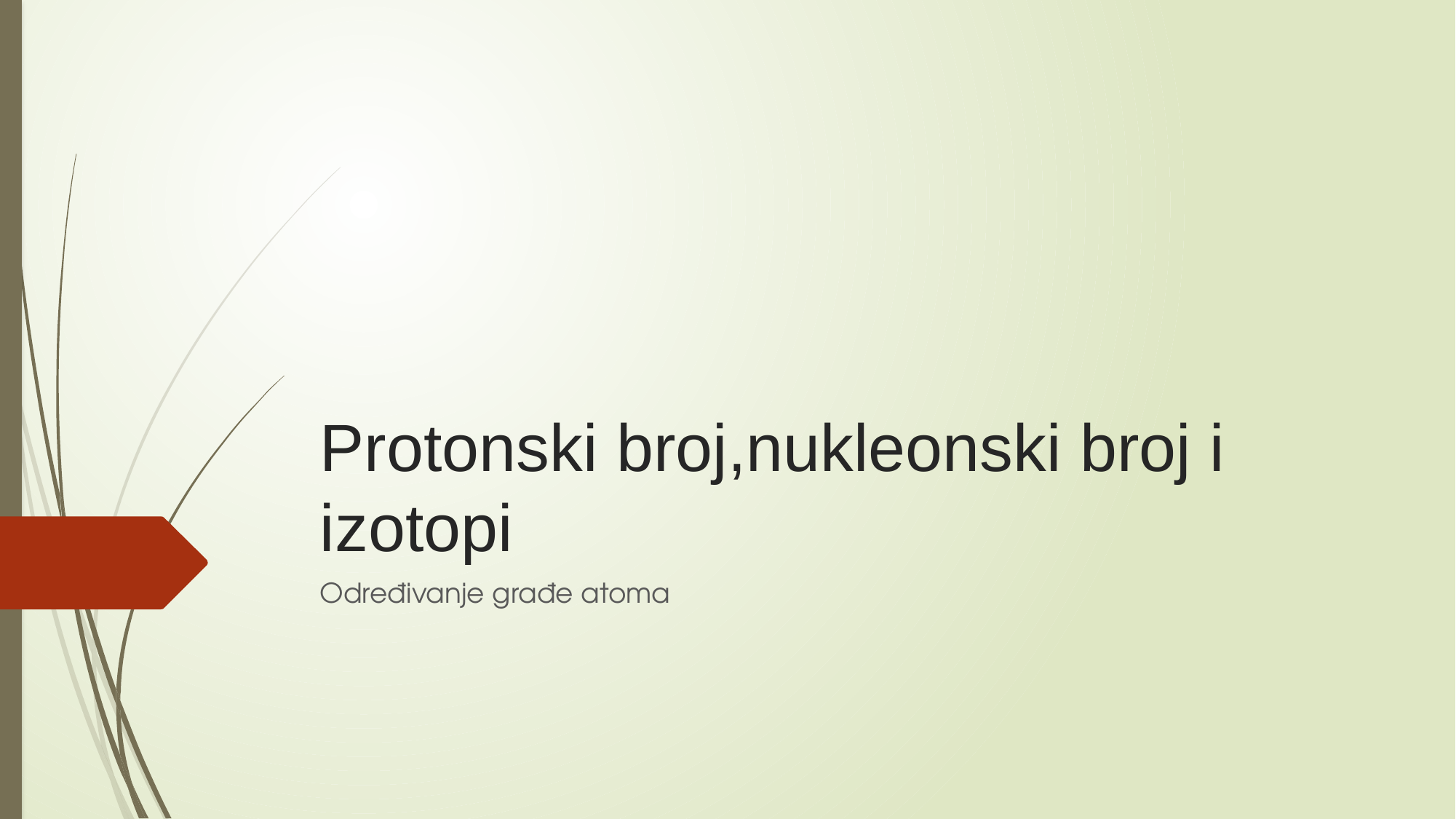

# Protonski broj,nukleonski broj i izotopi
Određivanje građe atoma